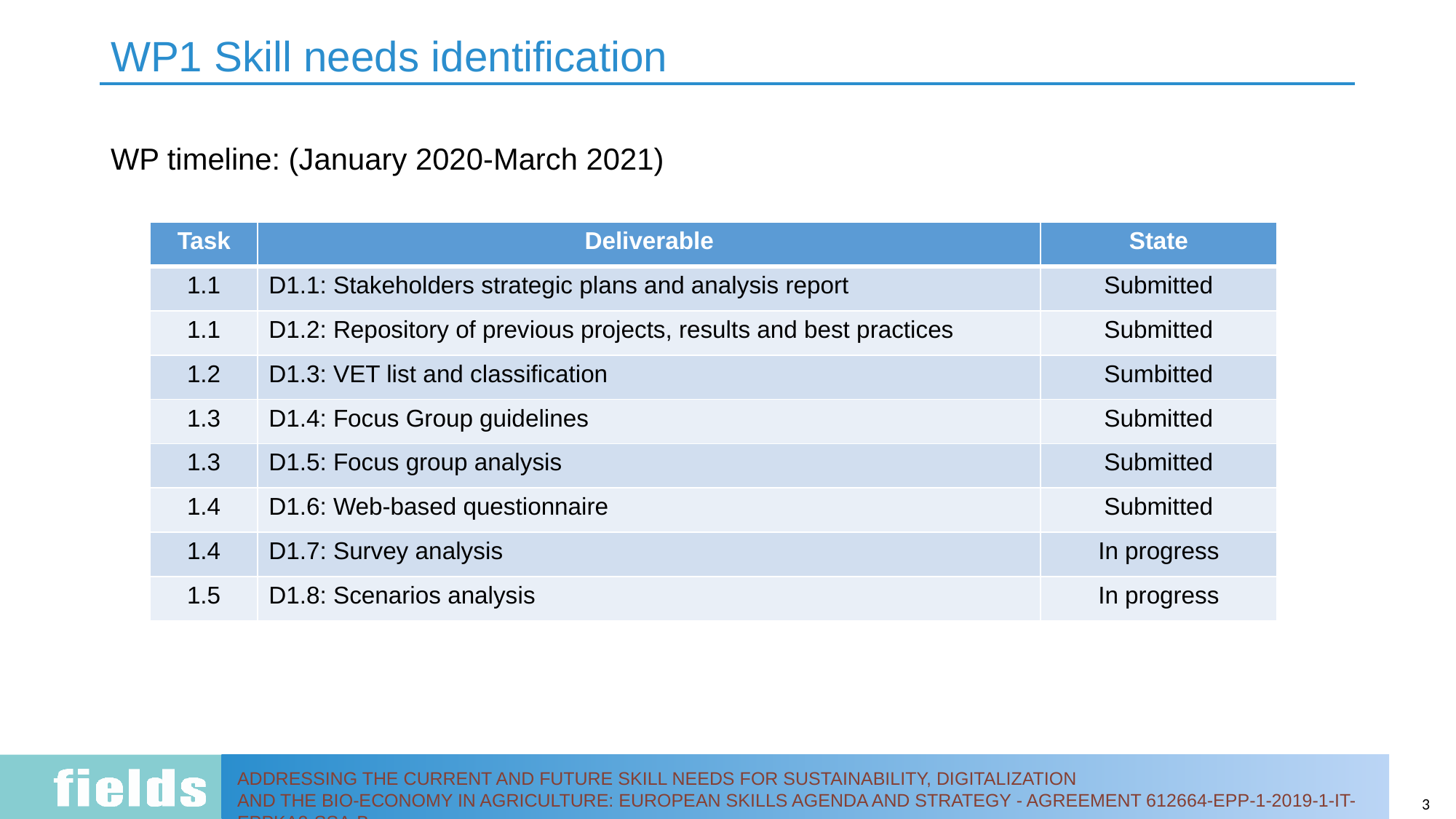

WP1 Skill needs identification
WP timeline: (January 2020-March 2021)
| Task | Deliverable | State |
| --- | --- | --- |
| 1.1 | D1.1: Stakeholders strategic plans and analysis report | Submitted |
| 1.1 | D1.2: Repository of previous projects, results and best practices | Submitted |
| 1.2 | D1.3: VET list and classification | Sumbitted |
| 1.3 | D1.4: Focus Group guidelines | Submitted |
| 1.3 | D1.5: Focus group analysis | Submitted |
| 1.4 | D1.6: Web-based questionnaire | Submitted |
| 1.4 | D1.7: Survey analysis | In progress |
| 1.5 | D1.8: Scenarios analysis | In progress |
3